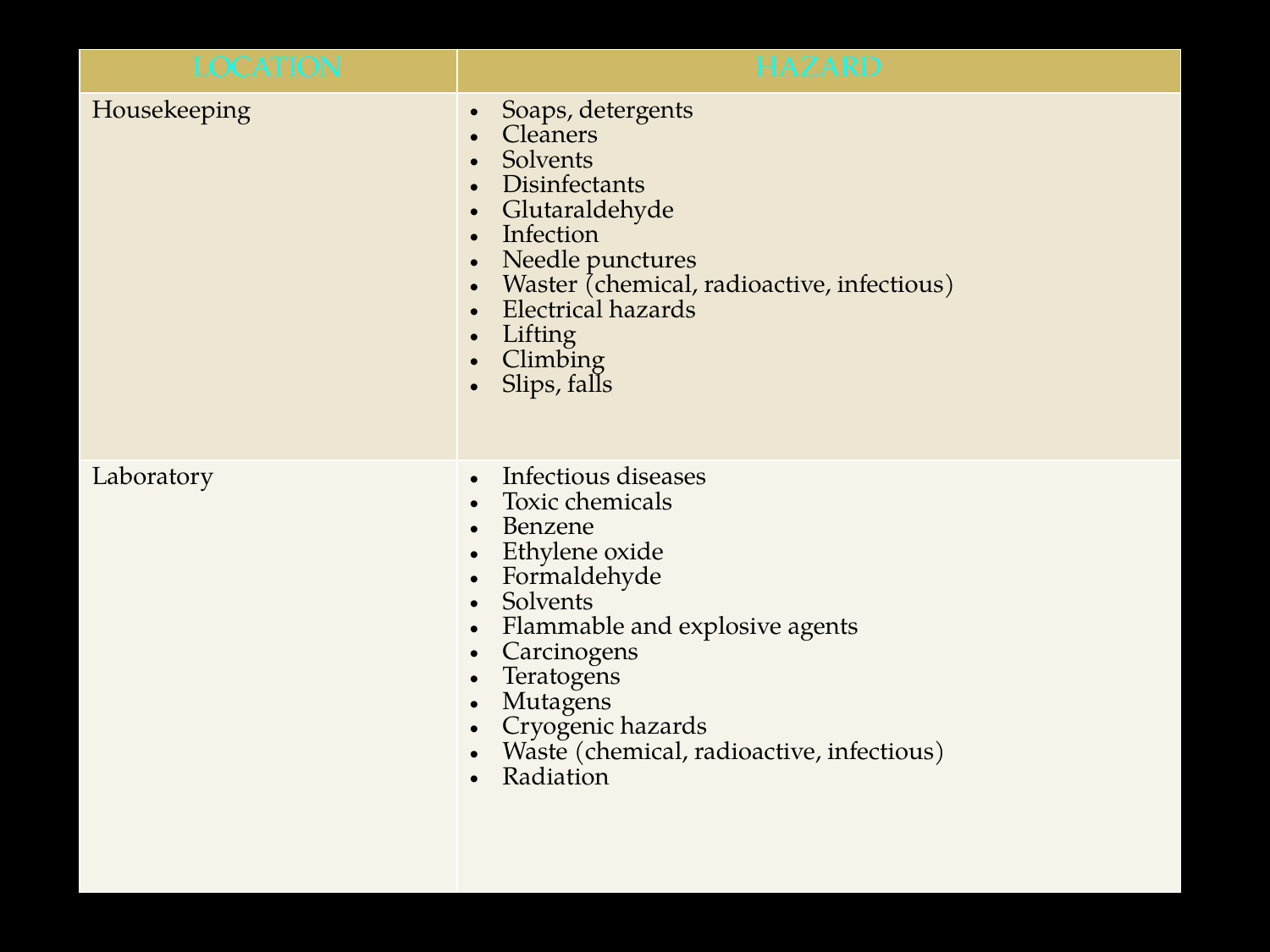

| LOCATION | HAZARD |
| --- | --- |
| Housekeeping | Soaps, detergents Cleaners Solvents Disinfectants Glutaraldehyde Infection Needle punctures Waster (chemical, radioactive, infectious) Electrical hazards Lifting Climbing Slips, falls |
| Laboratory | Infectious diseases Toxic chemicals Benzene Ethylene oxide Formaldehyde Solvents Flammable and explosive agents Carcinogens Teratogens Mutagens Cryogenic hazards Waste (chemical, radioactive, infectious) Radiation |